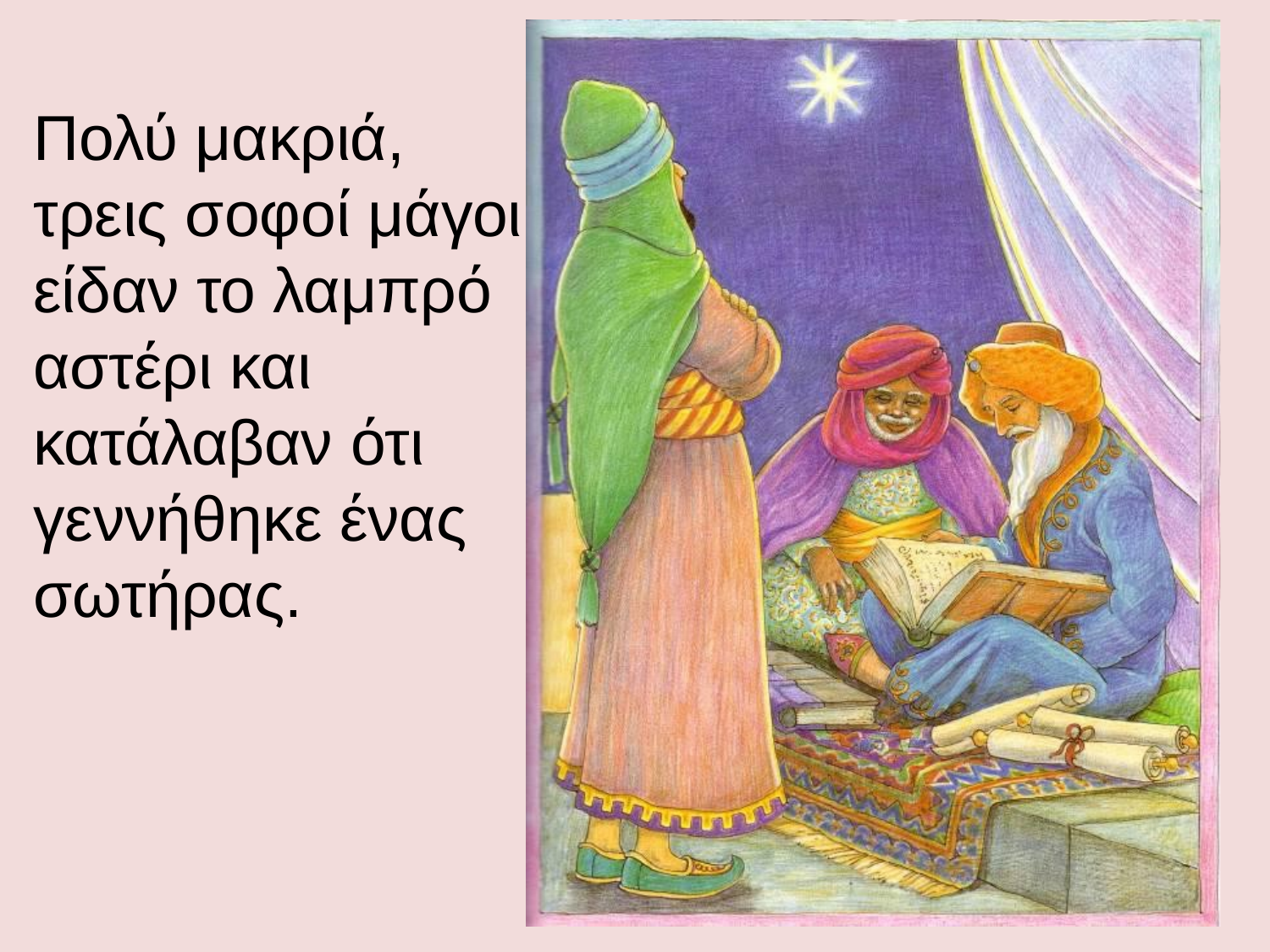

Πολύ μακριά, τρεις σοφοί μάγοι είδαν το λαμπρό αστέρι και κατάλαβαν ότι γεννήθηκε ένας σωτήρας.